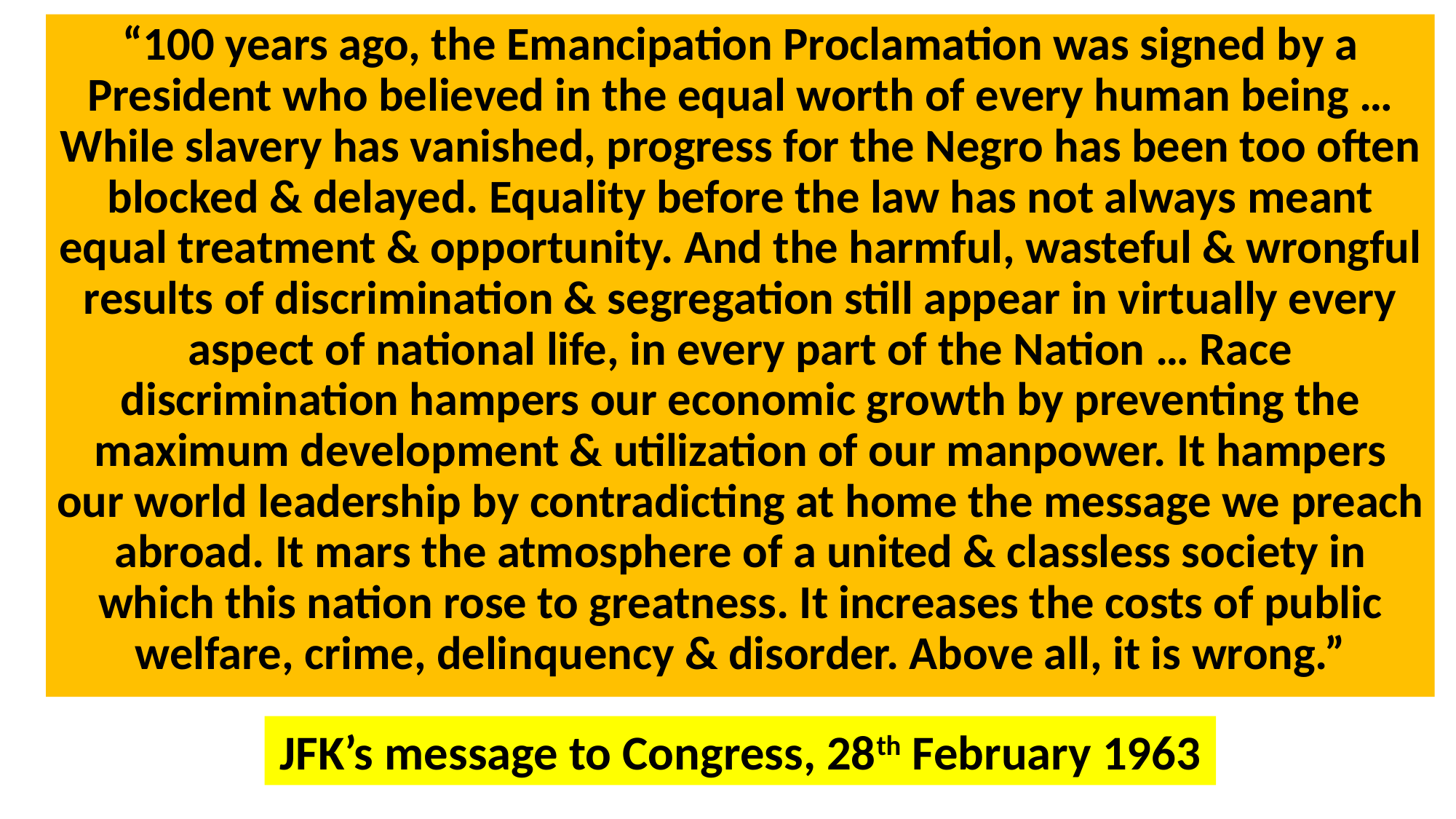

“100 years ago, the Emancipation Proclamation was signed by a President who believed in the equal worth of every human being … While slavery has vanished, progress for the Negro has been too often blocked & delayed. Equality before the law has not always meant equal treatment & opportunity. And the harmful, wasteful & wrongful results of discrimination & segregation still appear in virtually every aspect of national life, in every part of the Nation … Race discrimination hampers our economic growth by preventing the maximum development & utilization of our manpower. It hampers our world leadership by contradicting at home the message we preach abroad. It mars the atmosphere of a united & classless society in which this nation rose to greatness. It increases the costs of public welfare, crime, delinquency & disorder. Above all, it is wrong.”
JFK’s message to Congress, 28th February 1963